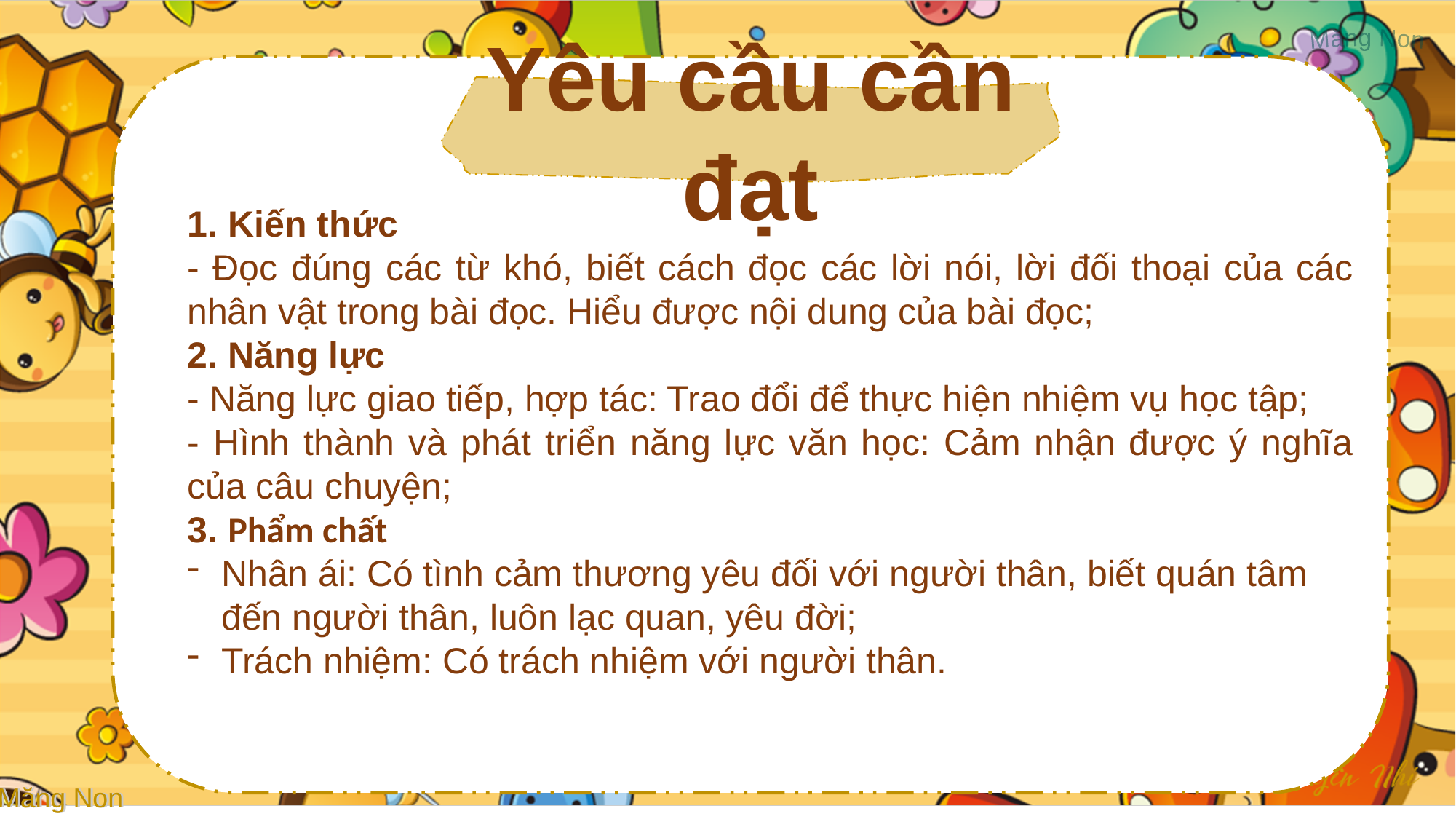

Yêu cầu cần đạt
Kiến thức
- Đọc đúng các từ khó, biết cách đọc các lời nói, lời đối thoại của các nhân vật trong bài đọc. Hiểu được nội dung của bài đọc;
2. Năng lực
- Năng lực giao tiếp, hợp tác: Trao đổi để thực hiện nhiệm vụ học tập;
- Hình thành và phát triển năng lực văn học: Cảm nhận được ý nghĩa của câu chuyện;
3. Phẩm chất
Nhân ái: Có tình cảm thương yêu đối với người thân, biết quán tâm đến người thân, luôn lạc quan, yêu đời;
Trách nhiệm: Có trách nhiệm với người thân.